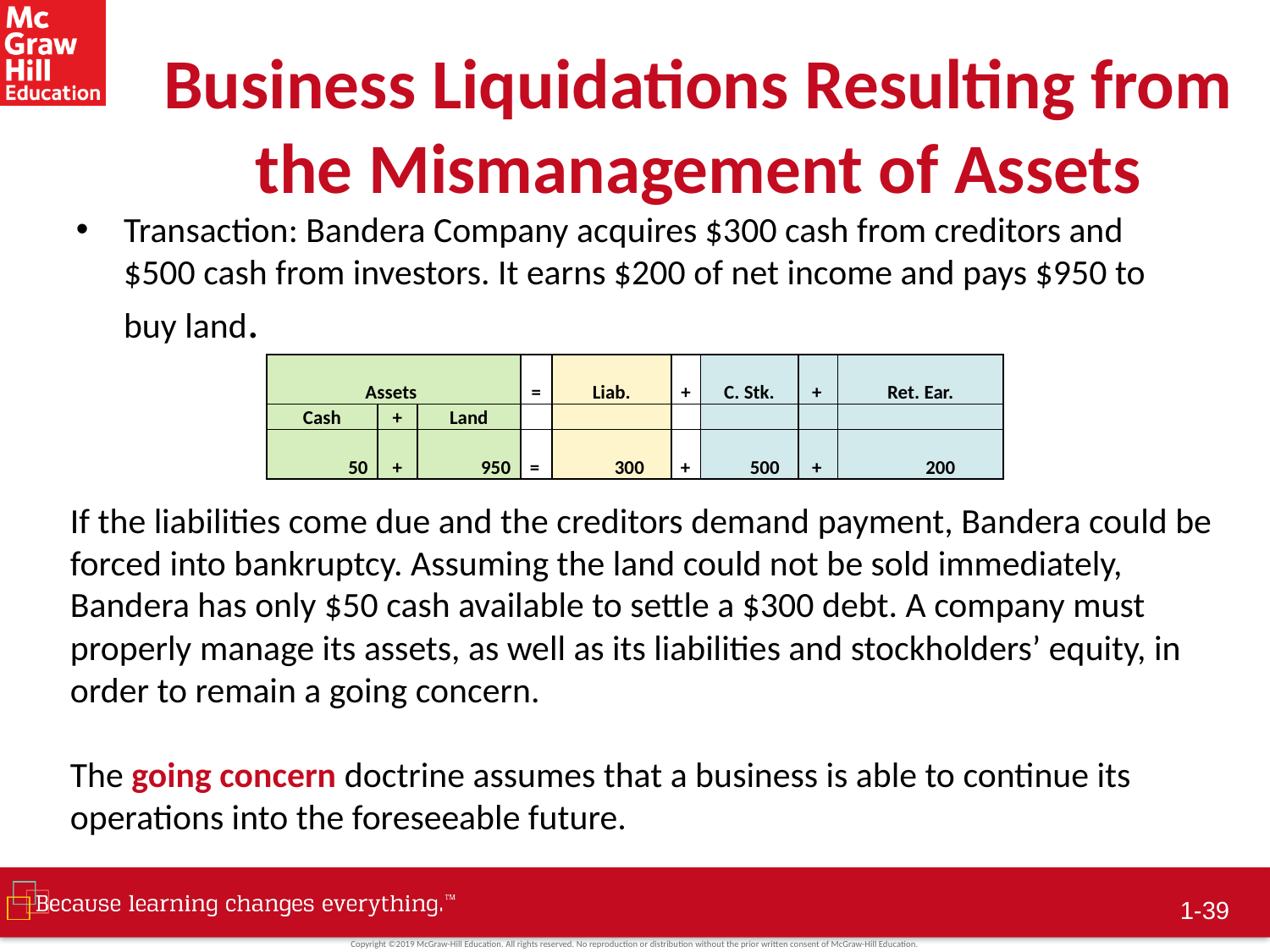

# Business Liquidations Resulting from the Mismanagement of Assets
Transaction: Bandera Company acquires $300 cash from creditors and $500 cash from investors. It earns $200 of net income and pays $950 to buy land.
| Assets |  |  | = | Liab. | + | C. Stk. | + | Ret. Ear. |
| --- | --- | --- | --- | --- | --- | --- | --- | --- |
| Cash | + | Land |  |  |  |  |  |  |
| 50 | + | 950 | = | 300 | + | 500 | + | 200 |
If the liabilities come due and the creditors demand payment, Bandera could be forced into bankruptcy. Assuming the land could not be sold immediately, Bandera has only $50 cash available to settle a $300 debt. A company must properly manage its assets, as well as its liabilities and stockholders’ equity, in order to remain a going concern.

The going concern doctrine assumes that a business is able to continue its operations into the foreseeable future.
  1-39